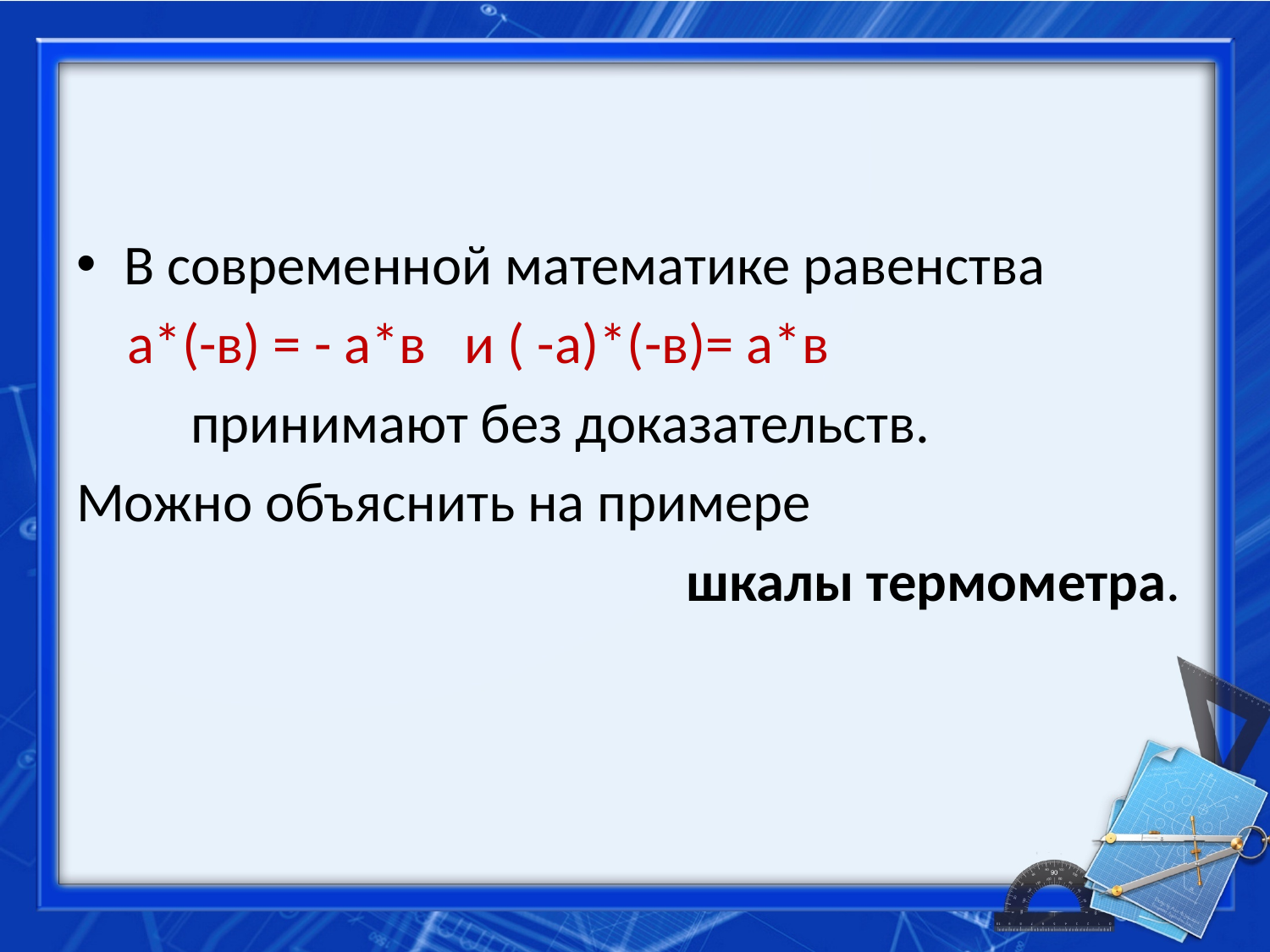

#
В современной математике равенства
    а*(-в) = - а*в   и ( -а)*(-в)= а*в
         принимают без доказательств.
Можно объяснить на примере
                                                шкалы термометра.